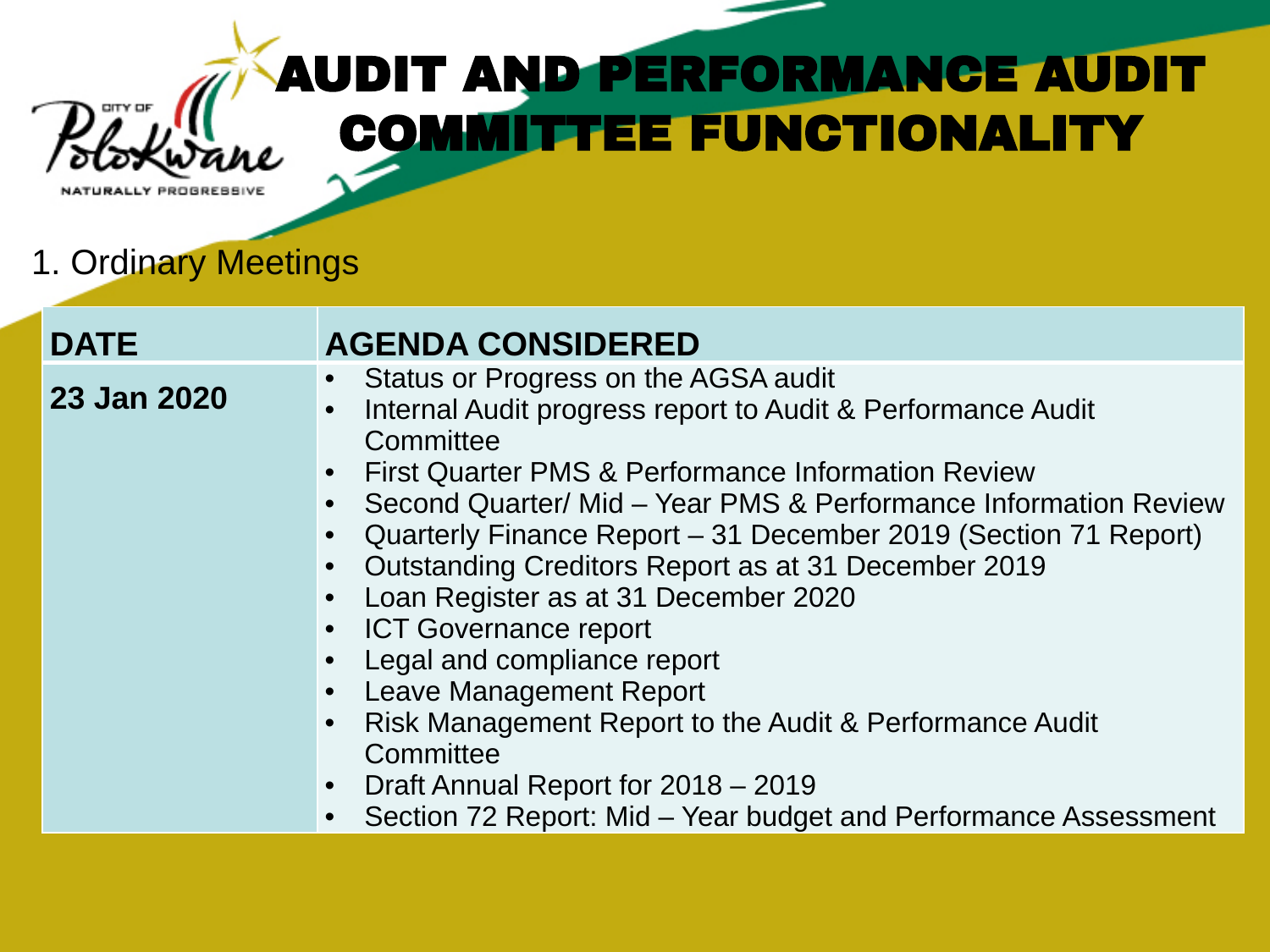

# AUDIT AND PERFORMANCE AUDIT COMMITTEE FUNCTIONALITY

1. Ordinary Meetings

| DATE | AGENDA CONSIDERED |
| --- | --- |
| 23 Jan 2020 | Status or Progress on the AGSA audit Internal Audit progress report to Audit & Performance Audit Committee First Quarter PMS & Performance Information Review Second Quarter/ Mid – Year PMS & Performance Information Review Quarterly Finance Report – 31 December 2019 (Section 71 Report) Outstanding Creditors Report as at 31 December 2019 Loan Register as at 31 December 2020 ICT Governance report Legal and compliance report Leave Management Report Risk Management Report to the Audit & Performance Audit Committee Draft Annual Report for 2018 – 2019 Section 72 Report: Mid – Year budget and Performance Assessment |